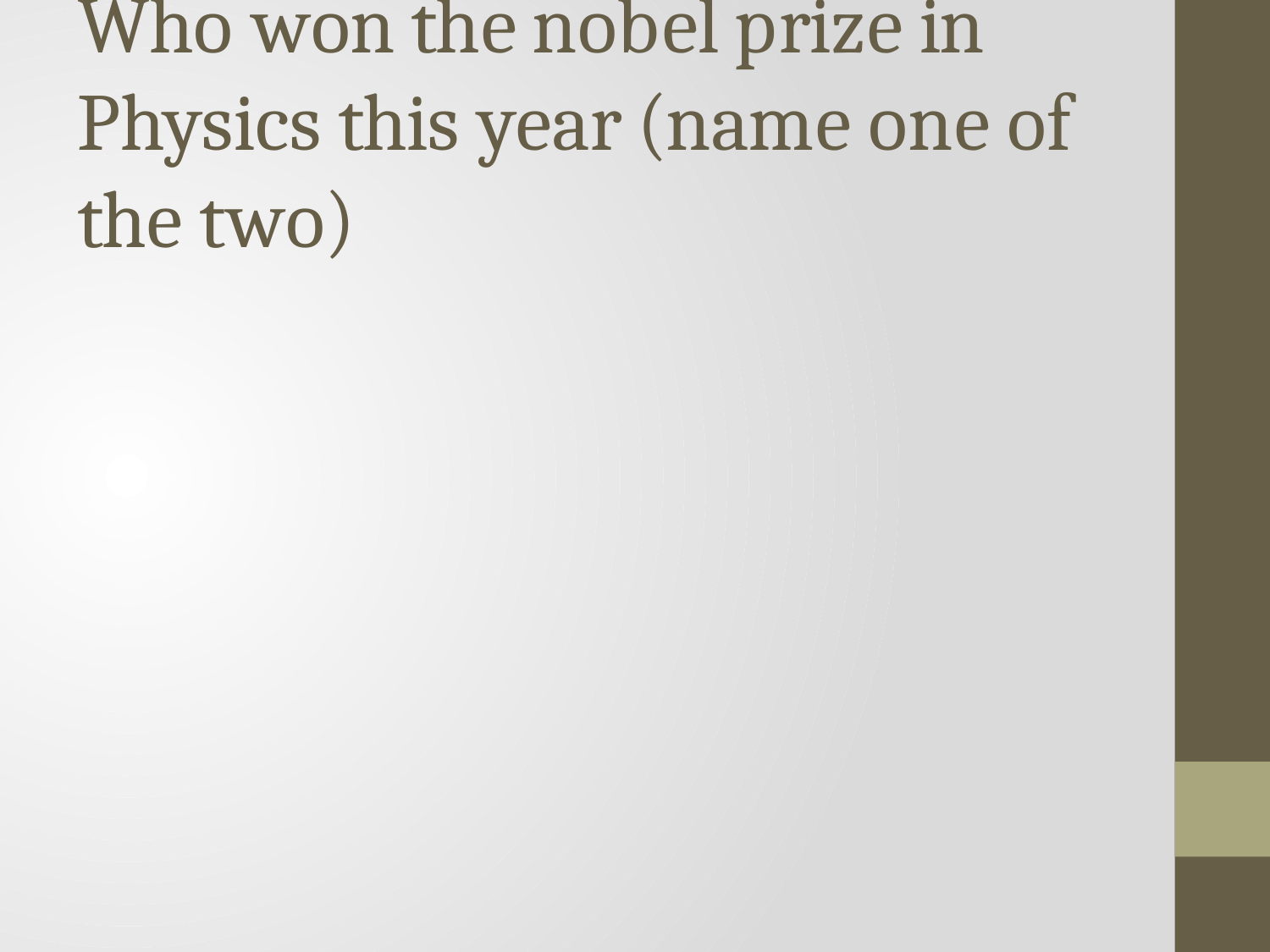

# Who won the nobel prize in Physics this year (name one of the two)